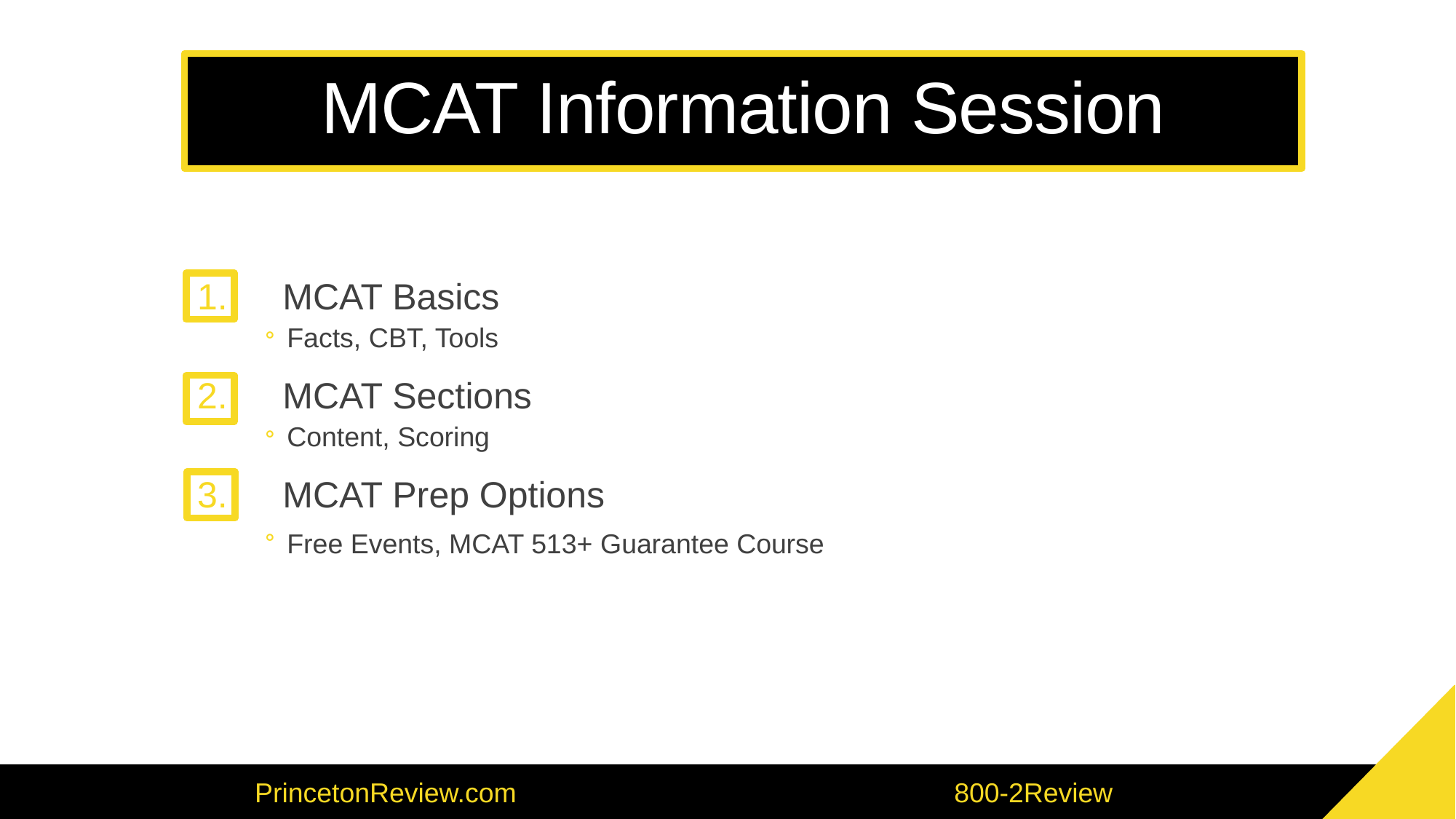

# MCAT Information Session

   MCAT Basics
Facts, CBT, Tools
   MCAT Sections
Content, Scoring
   MCAT Prep Options
Free Events, MCAT 513+ Guarantee Course

PrincetonReview.com
800-2Review